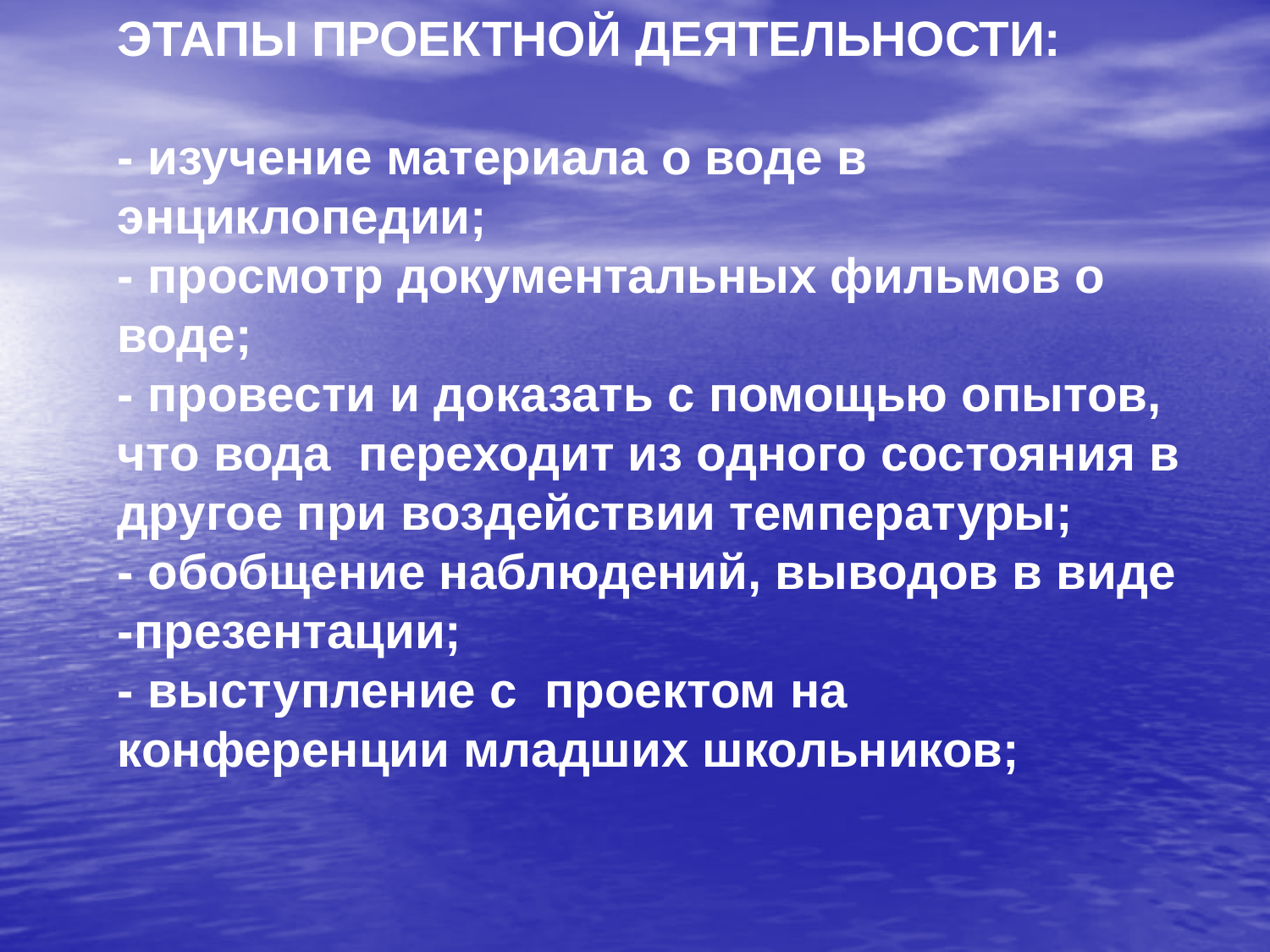

# ЭТАПЫ ПРОЕКТНОЙ ДЕЯТЕЛЬНОСТИ: - изучение материала о воде в энциклопедии; - просмотр документальных фильмов о воде; - провести и доказать с помощью опытов, что вода  переходит из одного состояния в другое при воздействии температуры; - обобщение наблюдений, выводов в виде -презентации; - выступление с  проектом на конференции младших школьников;